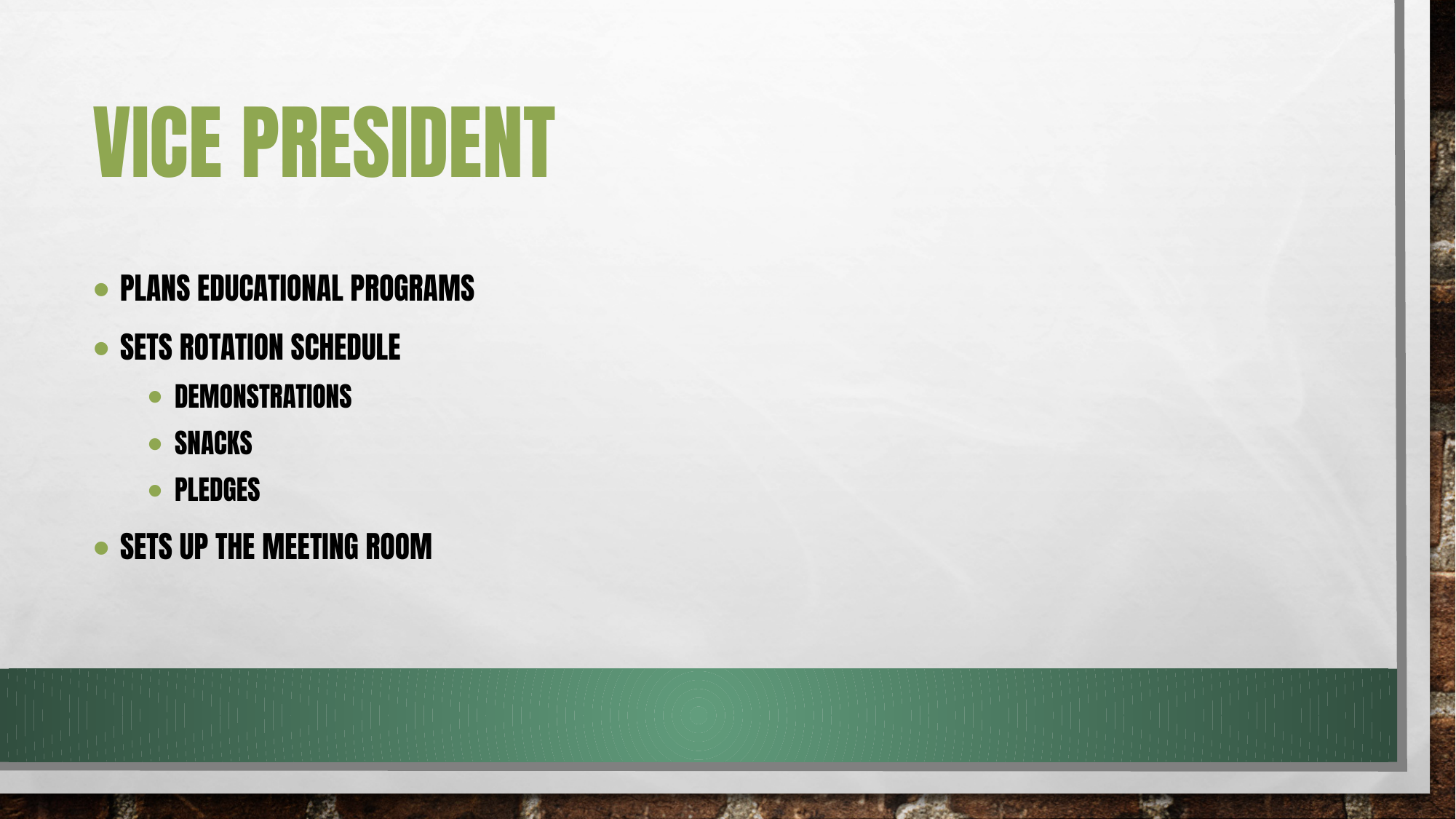

# Vice president
Plans educational programs
Sets rotation schedule
Demonstrations
Snacks
Pledges
Sets up the meeting room